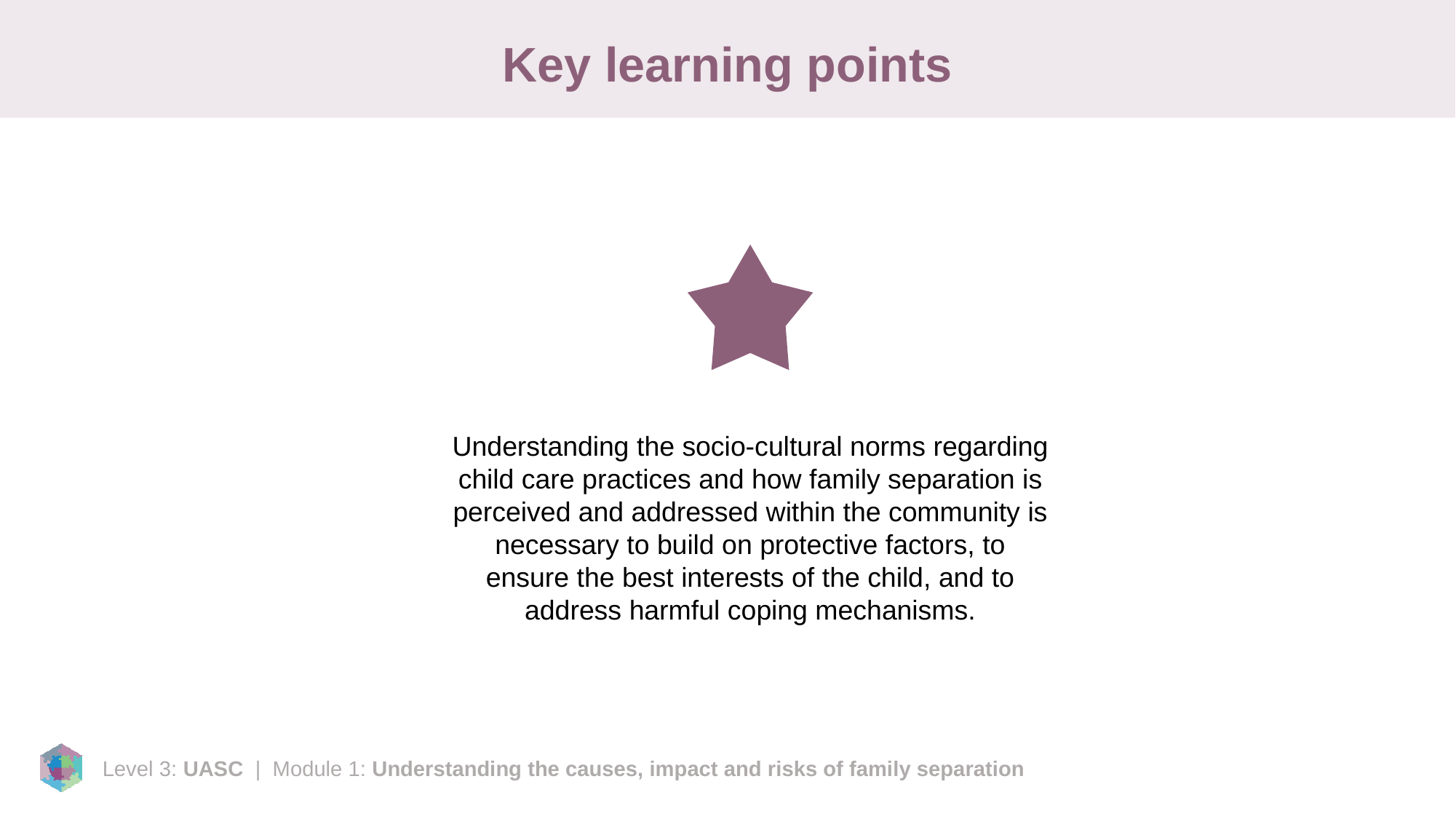

# Key learning points

Understanding the socio-cultural norms regarding child care practices and how family separation is perceived and addressed within the community is necessary to build on protective factors, to ensure the best interests of the child, and to address harmful coping mechanisms.